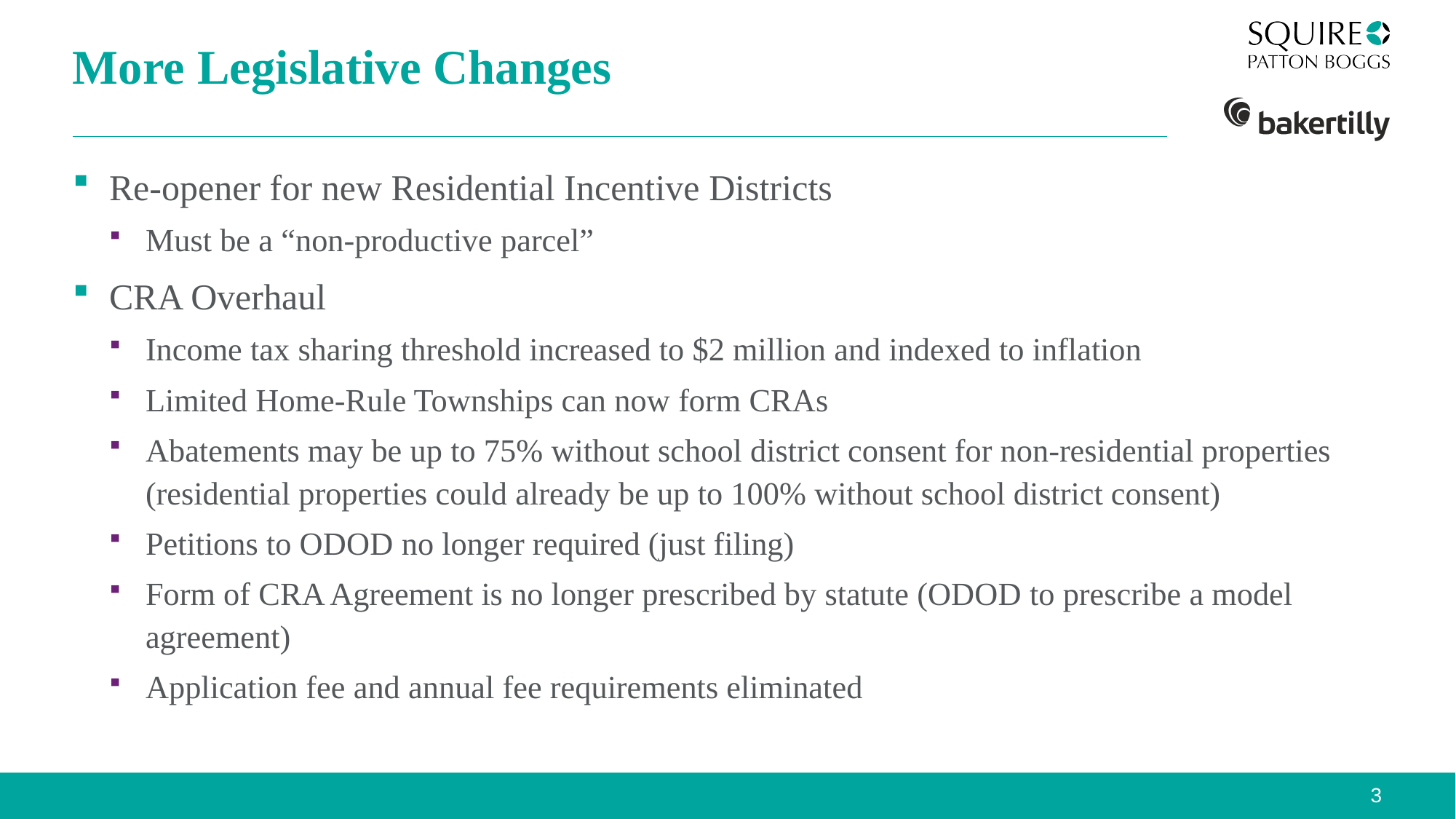

# More Legislative Changes
Re-opener for new Residential Incentive Districts
Must be a “non-productive parcel”
CRA Overhaul
Income tax sharing threshold increased to $2 million and indexed to inflation
Limited Home-Rule Townships can now form CRAs
Abatements may be up to 75% without school district consent for non-residential properties (residential properties could already be up to 100% without school district consent)
Petitions to ODOD no longer required (just filing)
Form of CRA Agreement is no longer prescribed by statute (ODOD to prescribe a model agreement)
Application fee and annual fee requirements eliminated